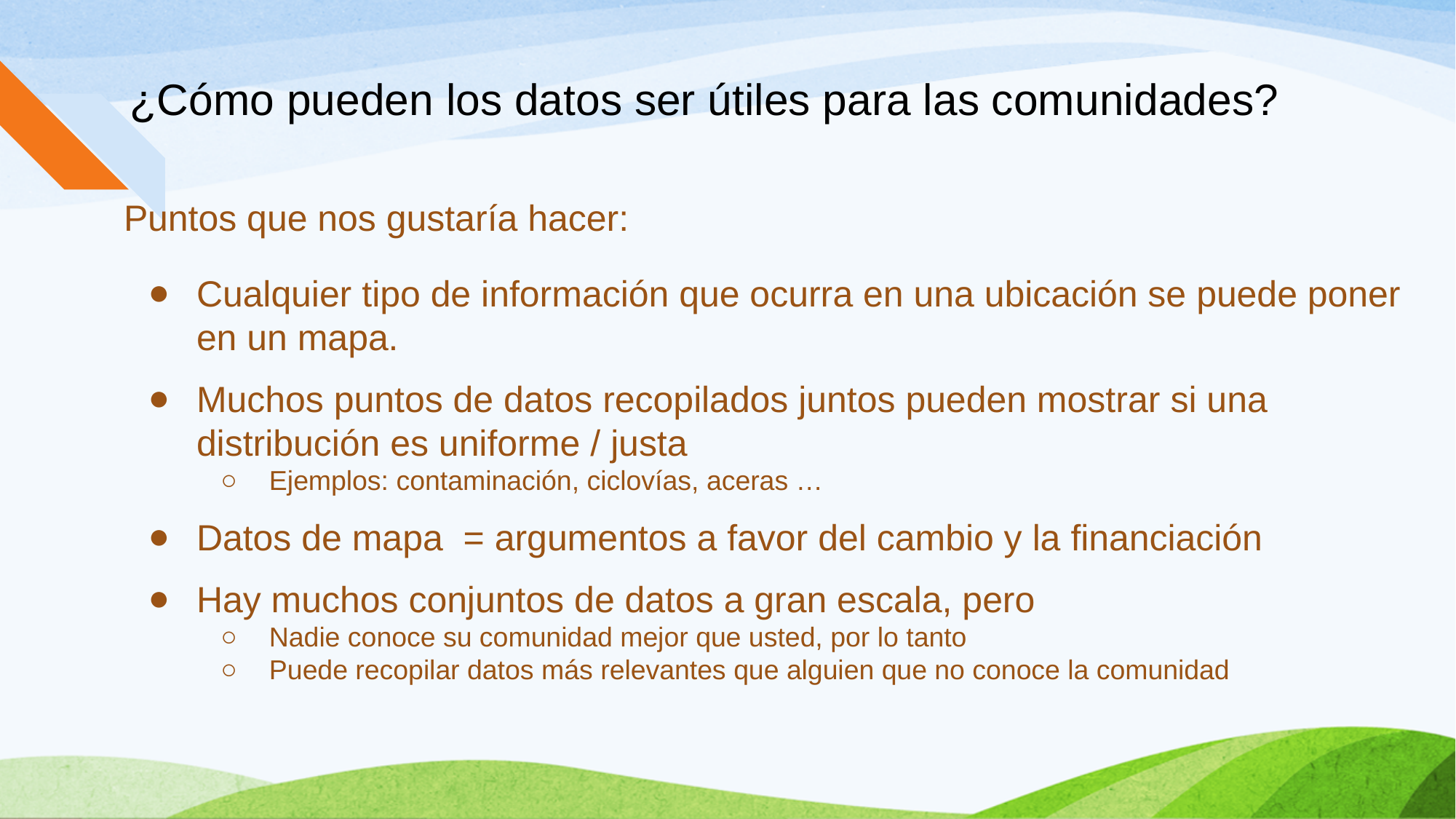

# ¿Cómo pueden los datos ser útiles para las comunidades?

Puntos que nos gustaría hacer:
Cualquier tipo de información que ocurra en una ubicación se puede poner en un mapa.
Muchos puntos de datos recopilados juntos pueden mostrar si una distribución es uniforme / justa
Ejemplos: contaminación, ciclovías, aceras …
Datos de mapa  = argumentos a favor del cambio y la financiación
Hay muchos conjuntos de datos a gran escala, pero
Nadie conoce su comunidad mejor que usted, por lo tanto
Puede recopilar datos más relevantes que alguien que no conoce la comunidad